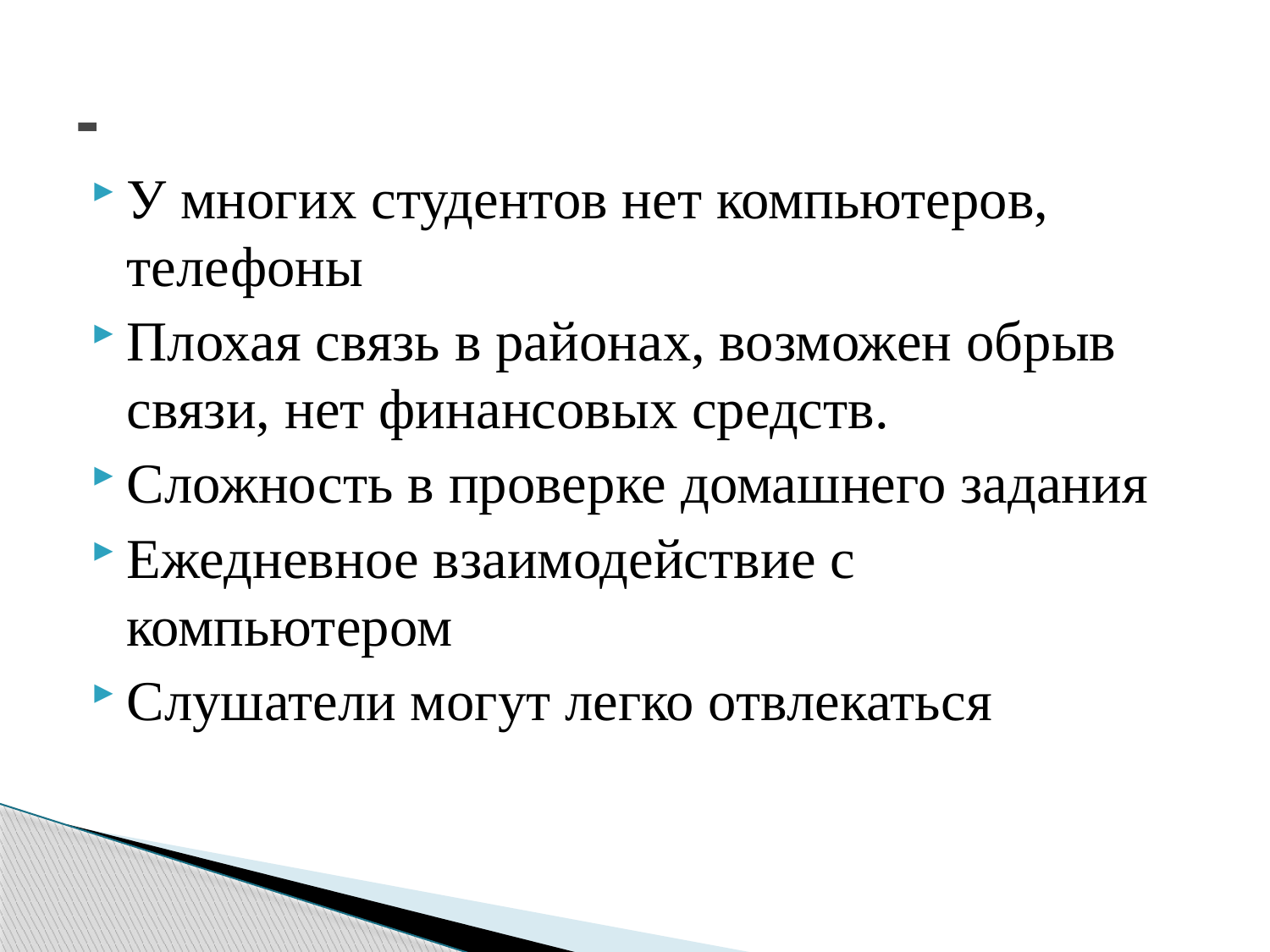

# -
У многих студентов нет компьютеров, телефоны
Плохая связь в районах, возможен обрыв связи, нет финансовых средств.
Сложность в проверке домашнего задания
Ежедневное взаимодействие с компьютером
Слушатели могут легко отвлекаться